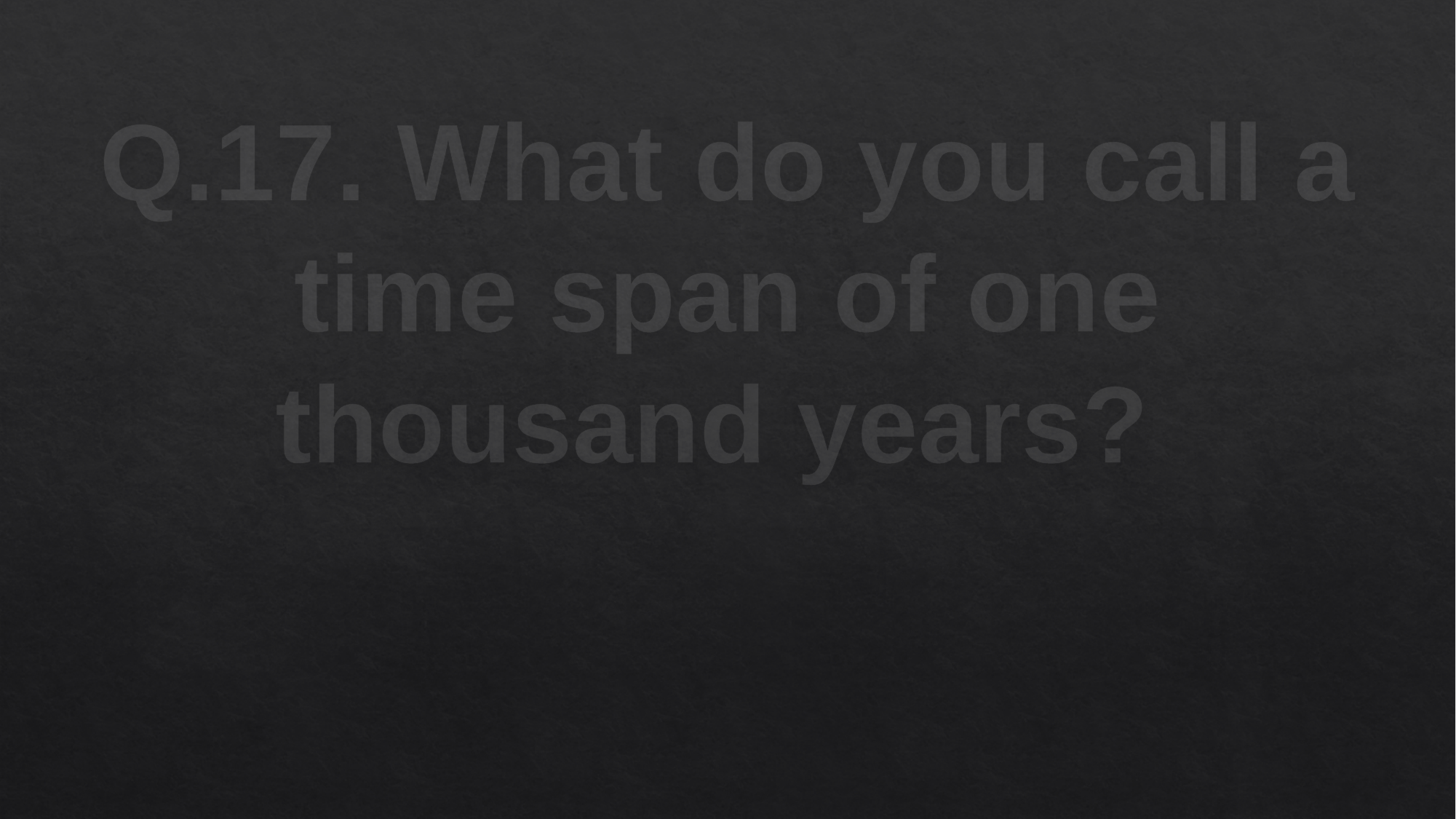

# Q.17. What do you call a time span of one thousand years?